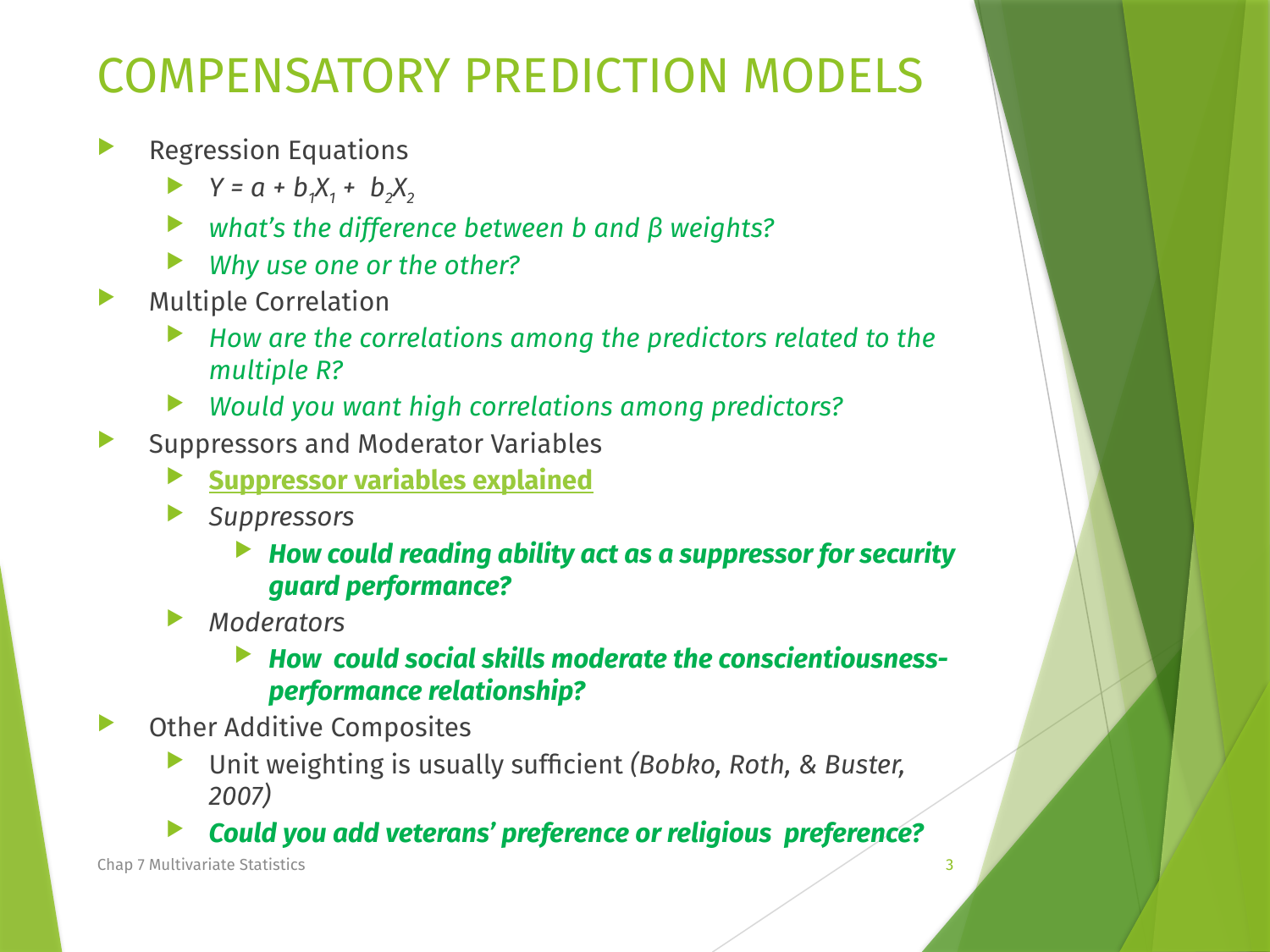

# COMPENSATORY PREDICTION MODELS
Regression Equations
Y = a + b1X1 +  b2X2
what’s the difference between b and β weights?
Why use one or the other?
Multiple Correlation
How are the correlations among the predictors related to the multiple R?
Would you want high correlations among predictors?
Suppressors and Moderator Variables
Suppressor variables explained
Suppressors
How could reading ability act as a suppressor for security guard performance?
Moderators
How  could social skills moderate the conscientiousness-performance relationship?
Other Additive Composites
Unit weighting is usually sufficient (Bobko, Roth, & Buster, 2007)
Could you add veterans’ preference or religious  preference?

Chap 7 Multivariate Statistics
3